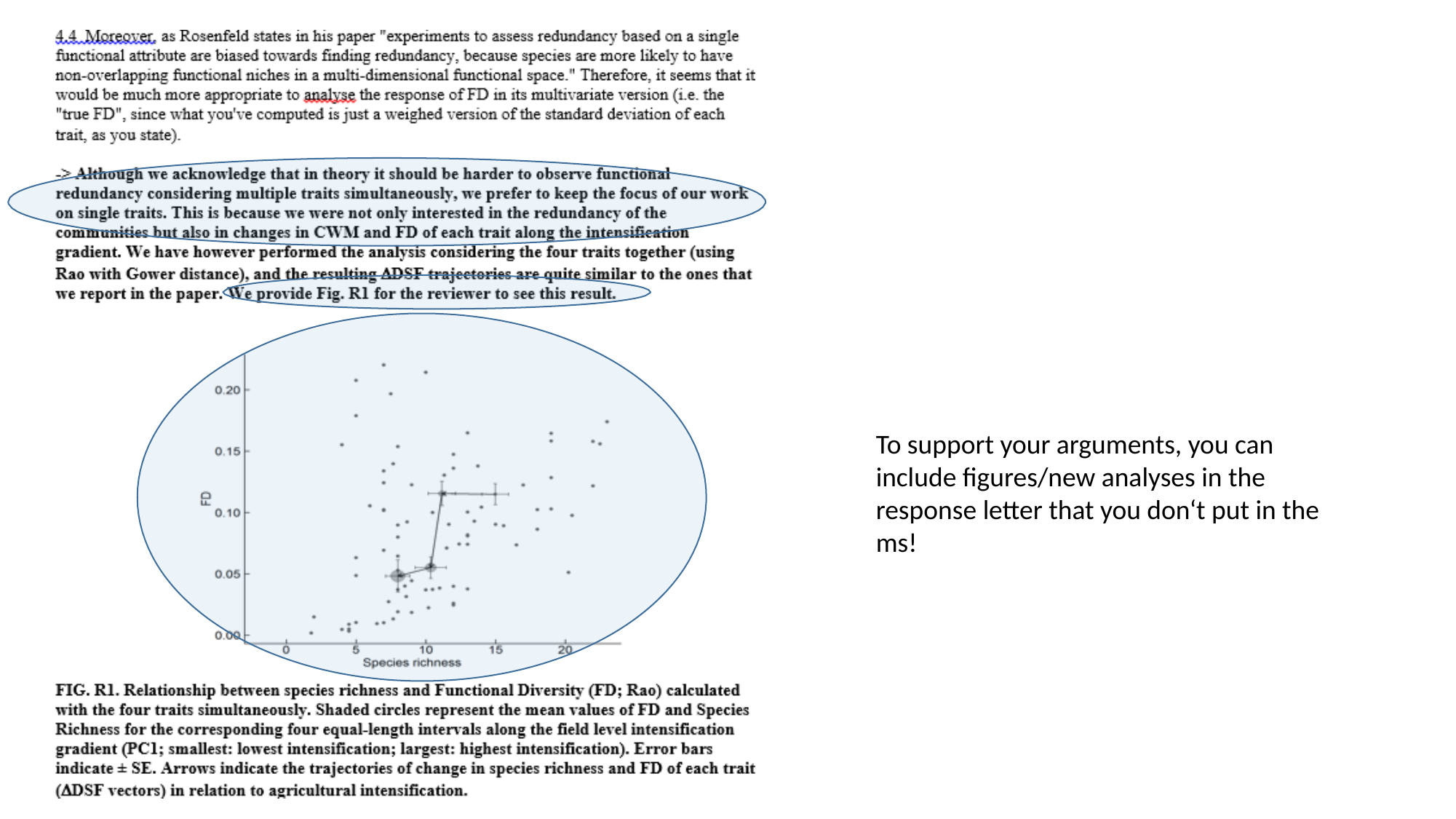

To support your arguments, you can include figures/new analyses in the response letter that you don‘t put in the ms!